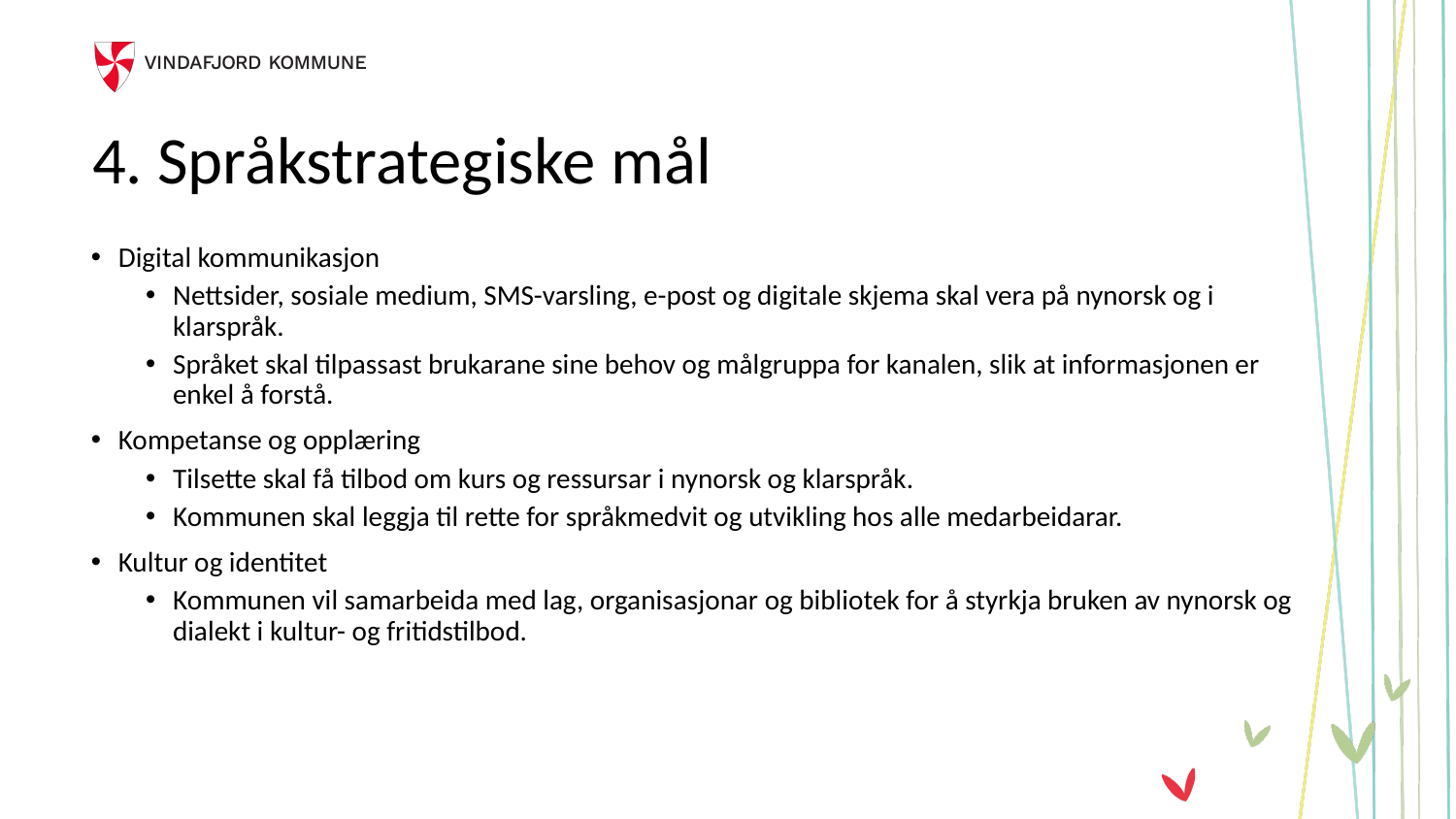

# 4. Språkstrategiske mål
Digital kommunikasjon
Nettsider, sosiale medium, SMS-varsling, e-post og digitale skjema skal vera på nynorsk og i klarspråk.
Språket skal tilpassast brukarane sine behov og målgruppa for kanalen, slik at informasjonen er enkel å forstå.
Kompetanse og opplæring
Tilsette skal få tilbod om kurs og ressursar i nynorsk og klarspråk.
Kommunen skal leggja til rette for språkmedvit og utvikling hos alle medarbeidarar.
Kultur og identitet
Kommunen vil samarbeida med lag, organisasjonar og bibliotek for å styrkja bruken av nynorsk og dialekt i kultur- og fritidstilbod.